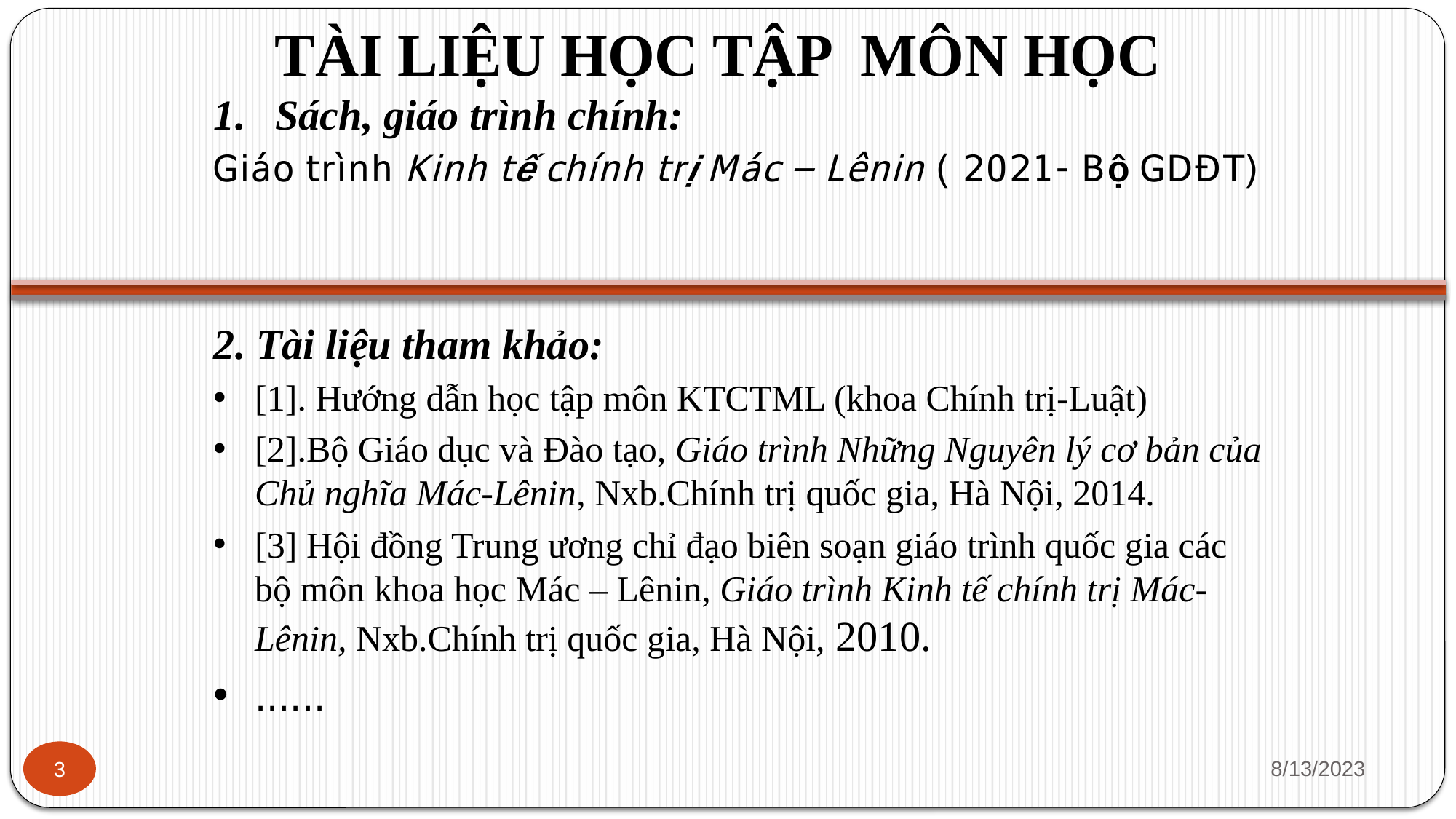

# TÀI LIỆU HỌC TẬP  MÔN HỌC
Sách, giáo trình chính:
Giáo trình Kinh tế chính trị Mác – Lênin ( 2021- Bộ GDĐT)

2. Tài liệu tham khảo:
[1]. Hướng dẫn học tập môn KTCTML (khoa Chính trị-Luật)
[2].Bộ Giáo dục và Đào tạo, Giáo trình Những Nguyên lý cơ bản của Chủ nghĩa Mác-Lênin, Nxb.Chính trị quốc gia, Hà Nội, 2014.
[3] Hội đồng Trung ương chỉ đạo biên soạn giáo trình quốc gia các bộ môn khoa học Mác – Lênin, Giáo trình Kinh tế chính trị Mác-Lênin, Nxb.Chính trị quốc gia, Hà Nội, 2010.
......
8/13/2023
3